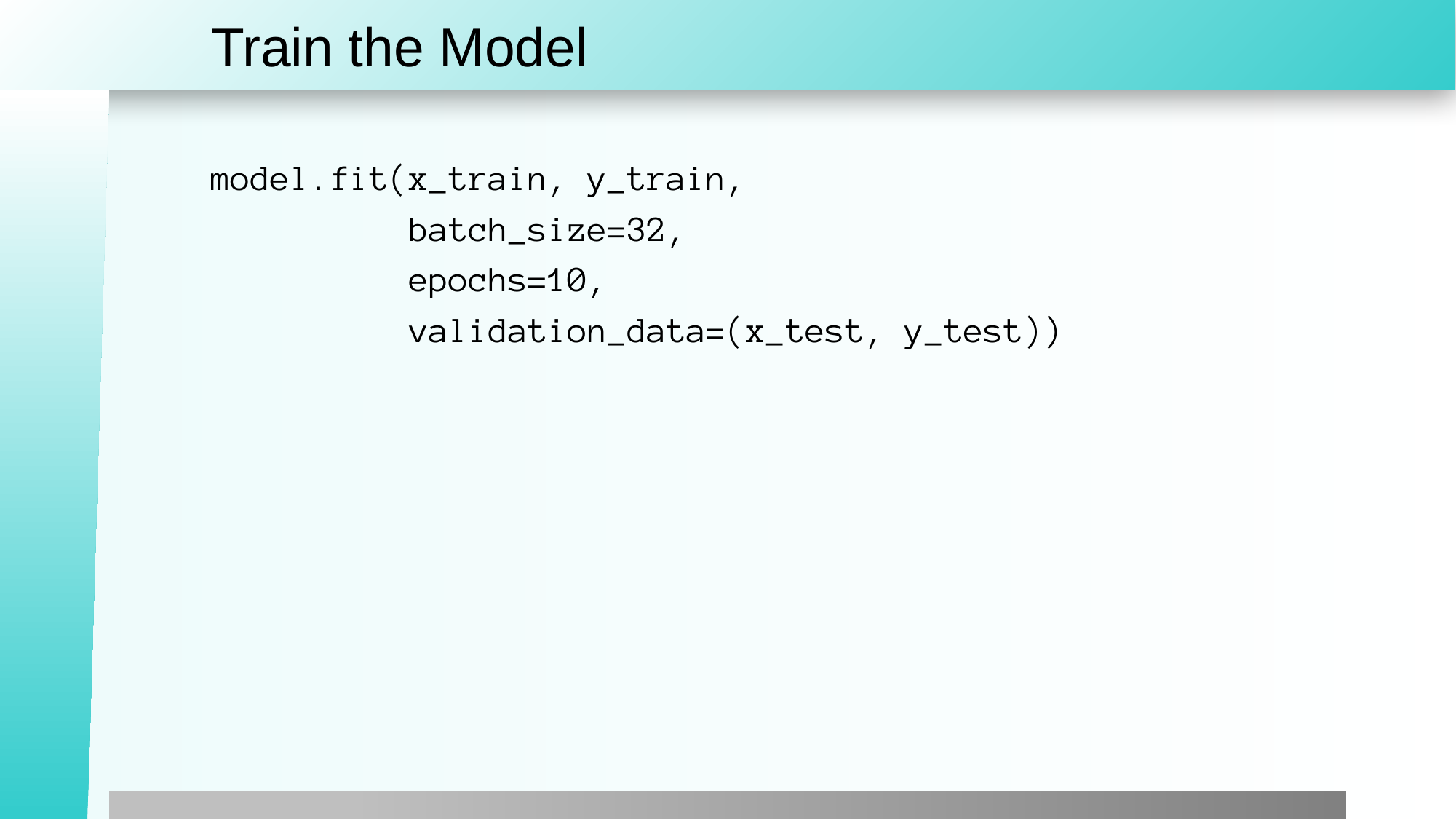

# Train the Model
model.fit(x_train, y_train,
          batch_size=32,
          epochs=10,
          validation_data=(x_test, y_test))